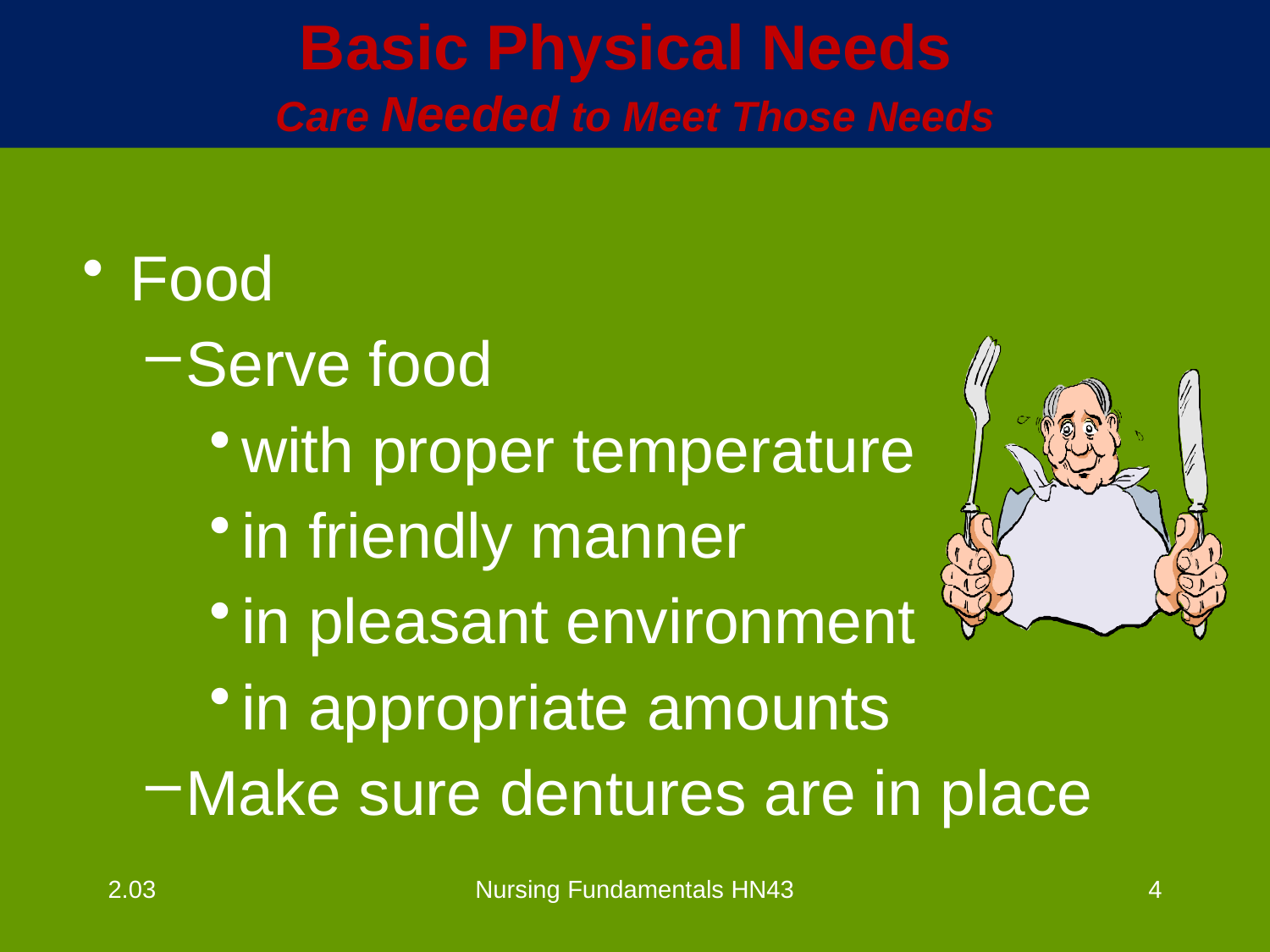

Basic Physical Needs
Care Needed to Meet Those Needs
Food
Serve food
with proper temperature
in friendly manner
in pleasant environment
in appropriate amounts
Make sure dentures are in place

2.03
Nursing Fundamentals HN43
4